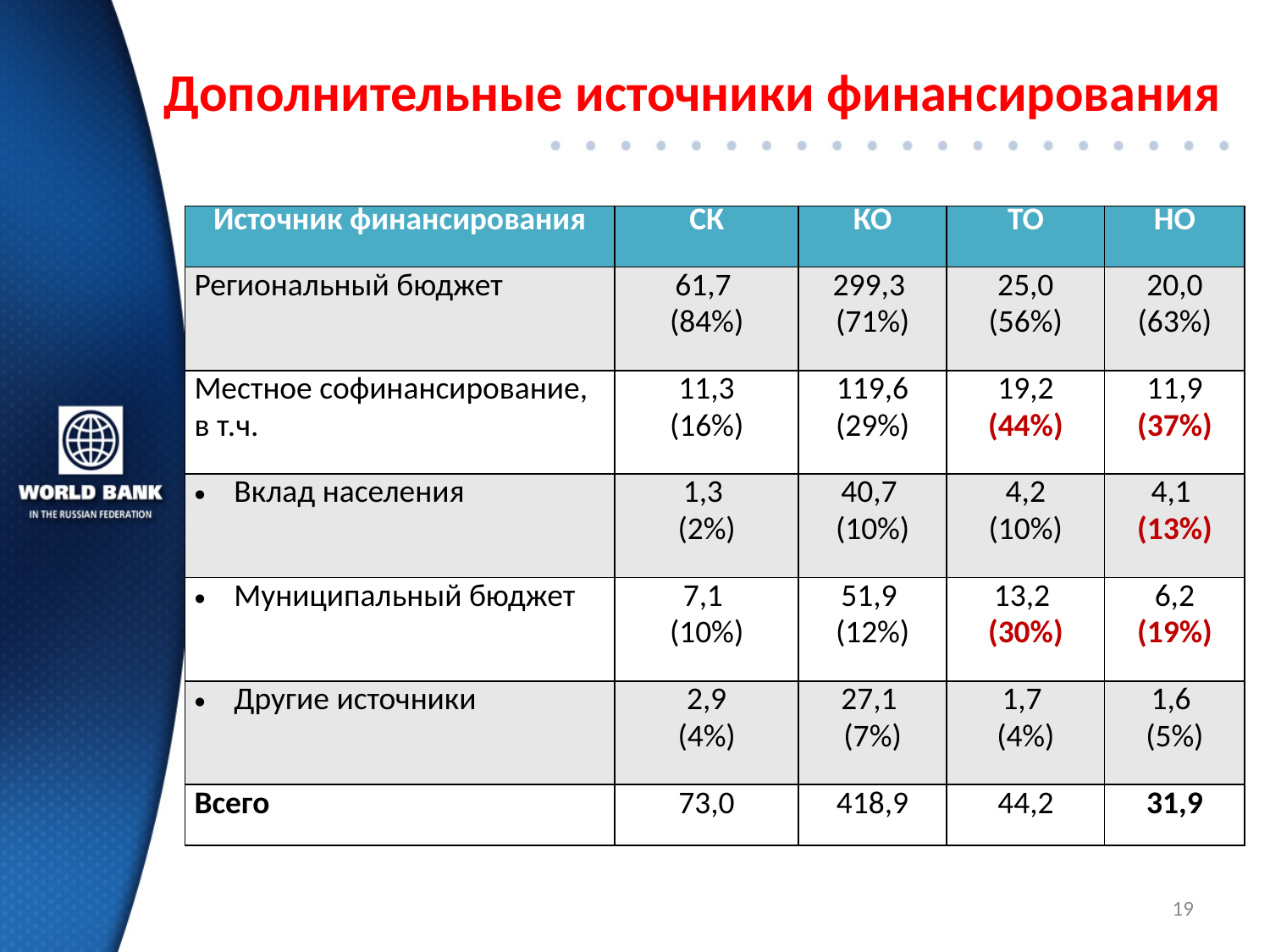

# Дополнительные источники финансирования
| Источник финансирования | СК | КО | ТО | НО |
| --- | --- | --- | --- | --- |
| Региональный бюджет | 61,7 (84%) | 299,3 (71%) | 25,0 (56%) | 20,0 (63%) |
| Местное софинансирование, в т.ч. | 11,3 (16%) | 119,6 (29%) | 19,2 (44%) | 11,9 (37%) |
| Вклад населения | 1,3 (2%) | 40,7 (10%) | 4,2 (10%) | 4,1 (13%) |
| Муниципальный бюджет | 7,1 (10%) | 51,9 (12%) | 13,2 (30%) | 6,2 (19%) |
| Другие источники | 2,9 (4%) | 27,1 (7%) | 1,7 (4%) | 1,6 (5%) |
| Всего | 73,0 | 418,9 | 44,2 | 31,9 |
19